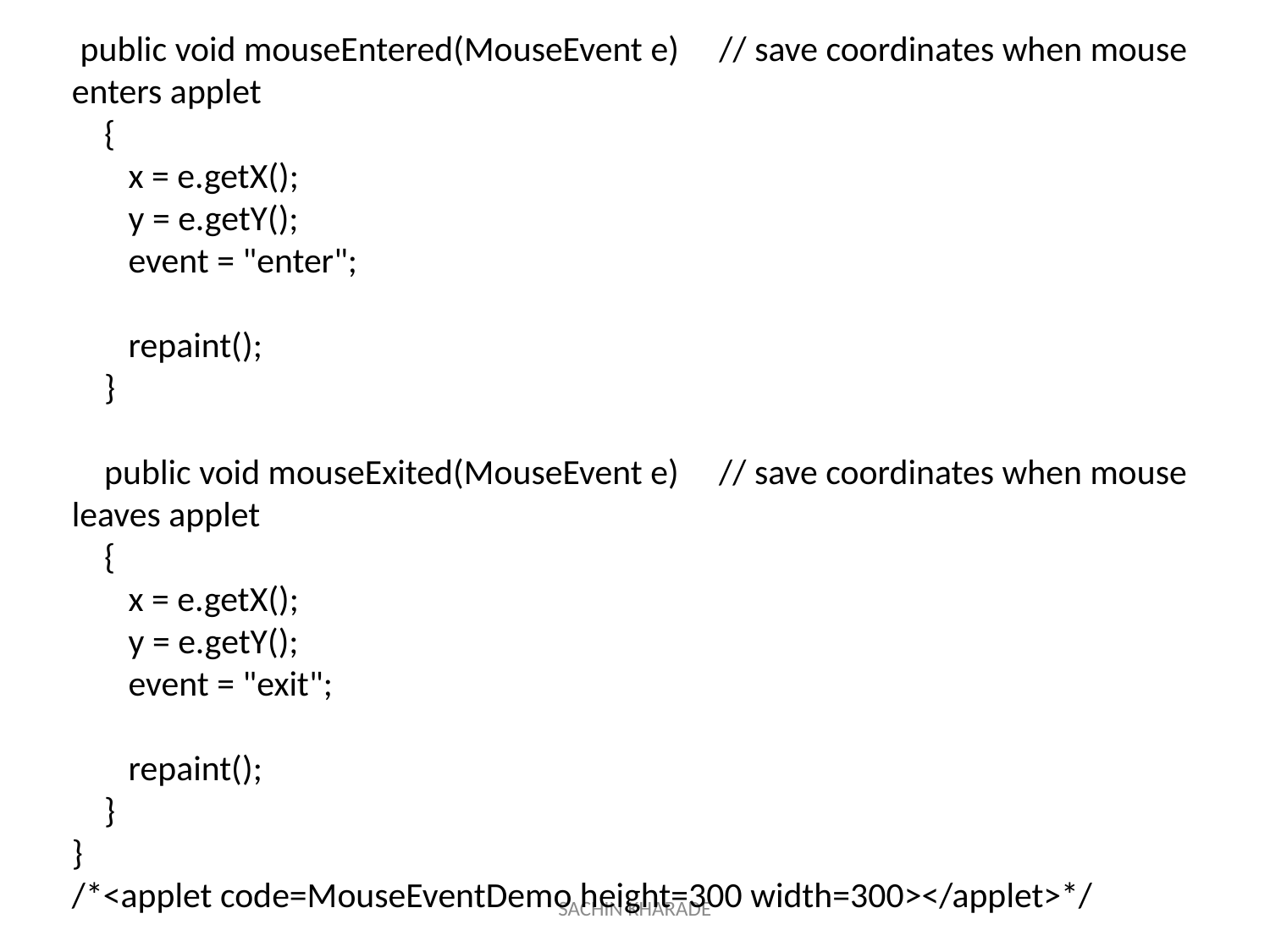

public void mouseEntered(MouseEvent e)     // save coordinates when mouse enters applet
    {
       x = e.getX();
       y = e.getY();
       event = "enter";

       repaint();
    }

    public void mouseExited(MouseEvent e)     // save coordinates when mouse leaves applet
    {
       x = e.getX();
       y = e.getY();
       event = "exit";

       repaint();
    }
}
/*<applet code=MouseEventDemo height=300 width=300></applet>*/
SACHIN KHARADE